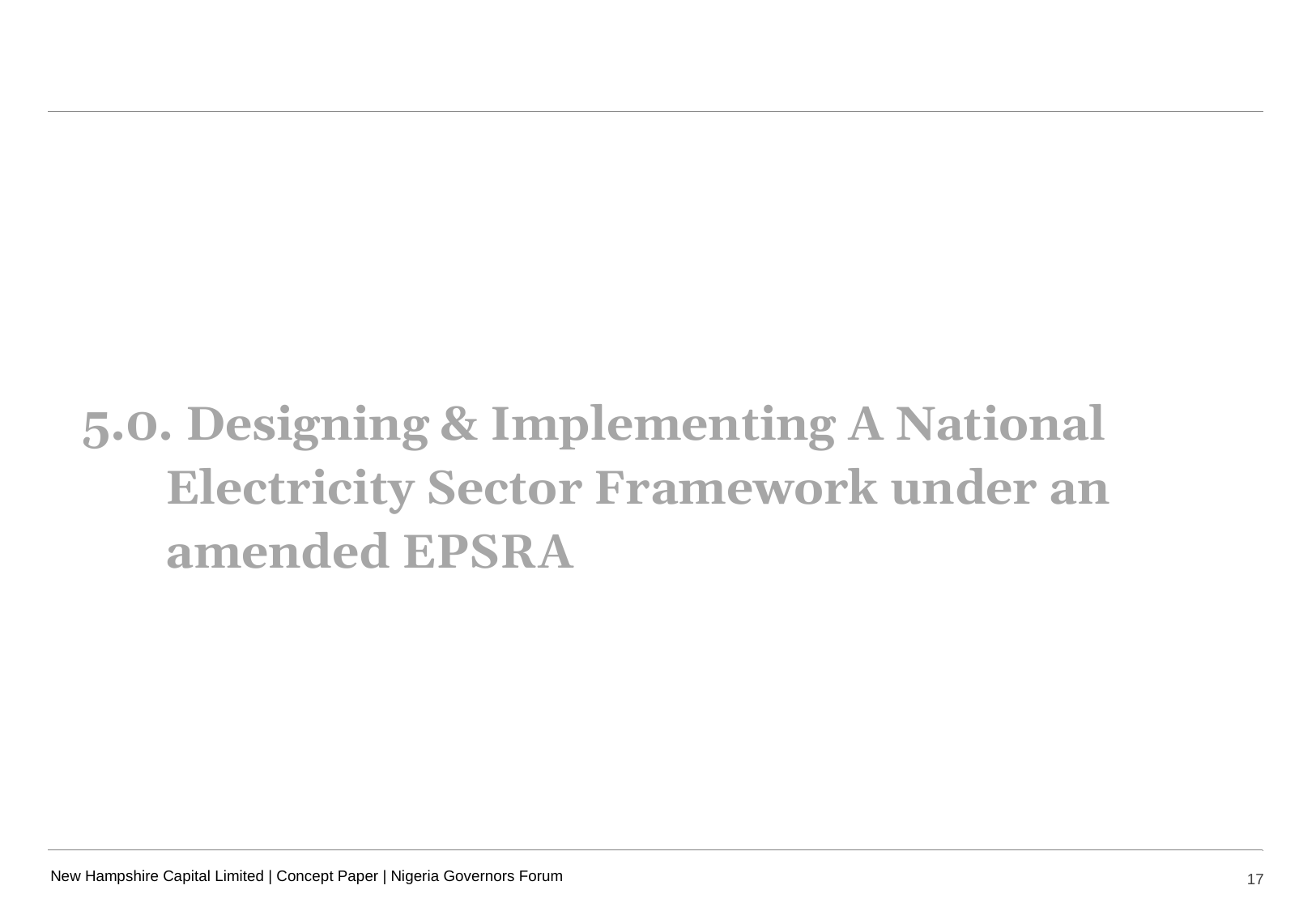

5.0. Designing & Implementing A National Electricity Sector Framework under an amended EPSRA